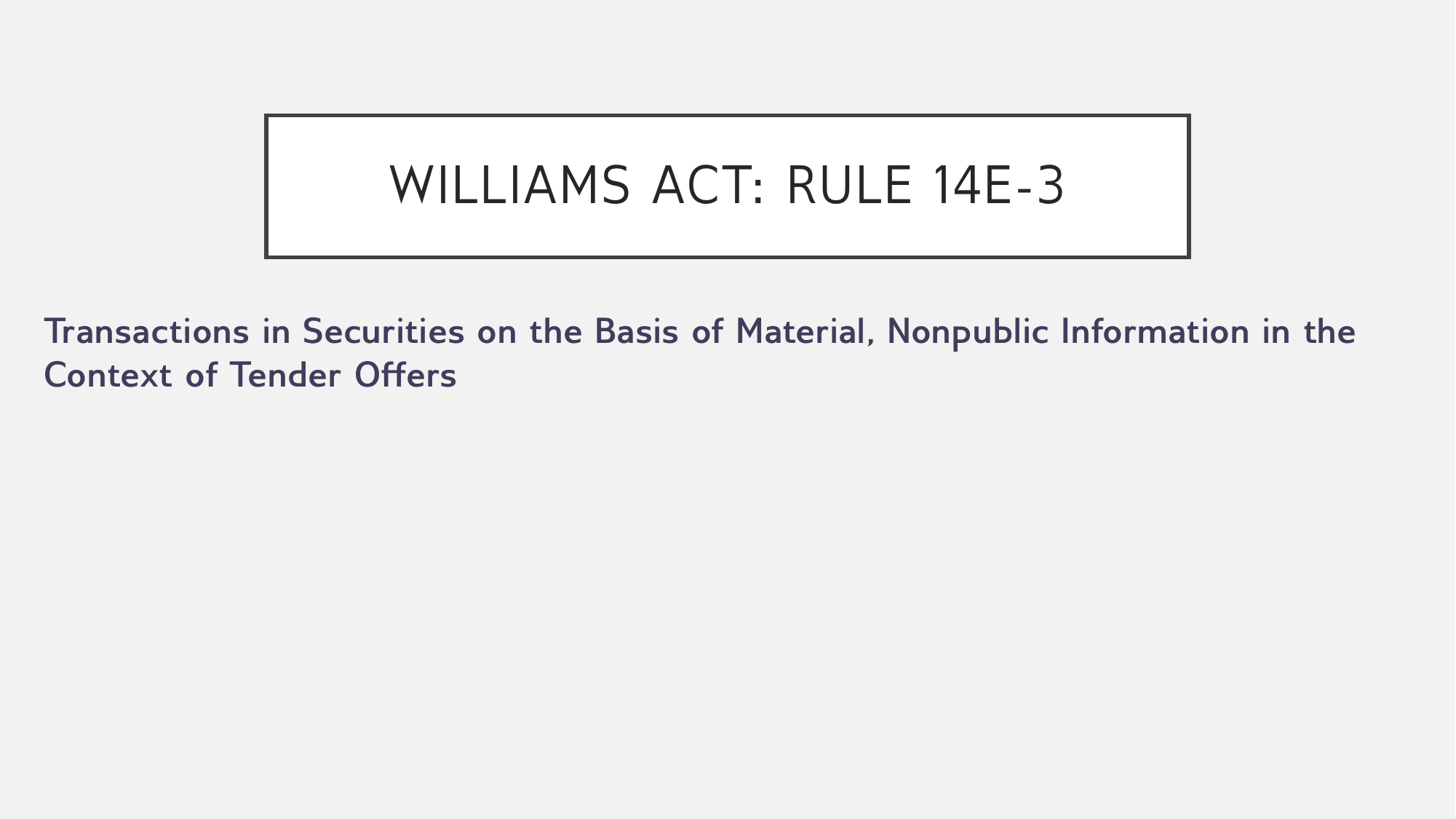

# Williams Act: Rule 14e-3
Transactions in Securities on the Basis of Material, Nonpublic Information in the Context of Tender Offers